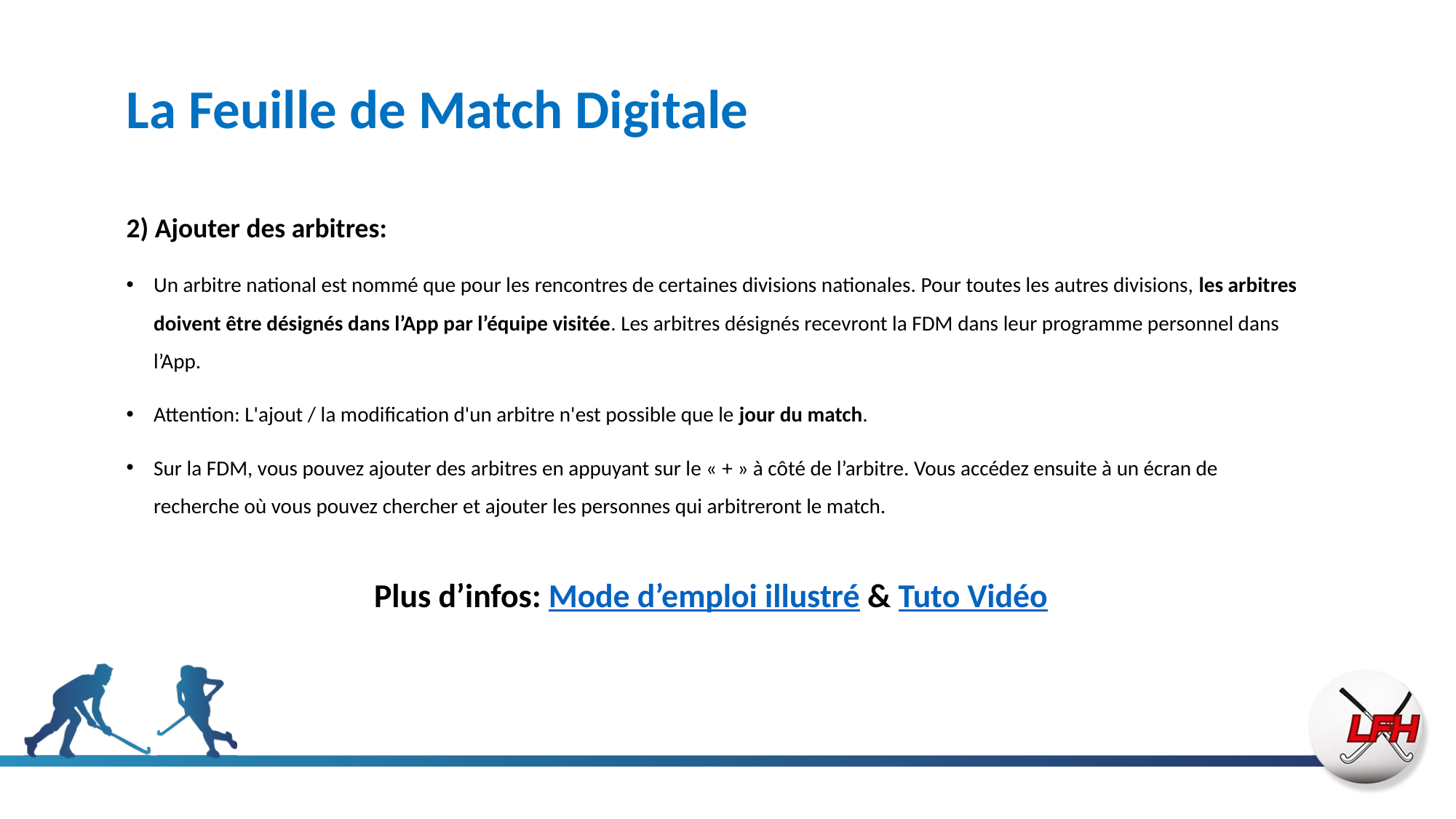

# La Feuille de Match Digitale
2) Ajouter des arbitres:
Un arbitre national est nommé que pour les rencontres de certaines divisions nationales. Pour toutes les autres divisions, les arbitres doivent être désignés dans l’App par l’équipe visitée. Les arbitres désignés recevront la FDM dans leur programme personnel dans l’App.
Attention: L'ajout / la modification d'un arbitre n'est possible que le jour du match.
Sur la FDM, vous pouvez ajouter des arbitres en appuyant sur le « + » à côté de l’arbitre. Vous accédez ensuite à un écran de recherche où vous pouvez chercher et ajouter les personnes qui arbitreront le match.

Plus d’infos: Mode d’emploi illustré & Tuto Vidéo